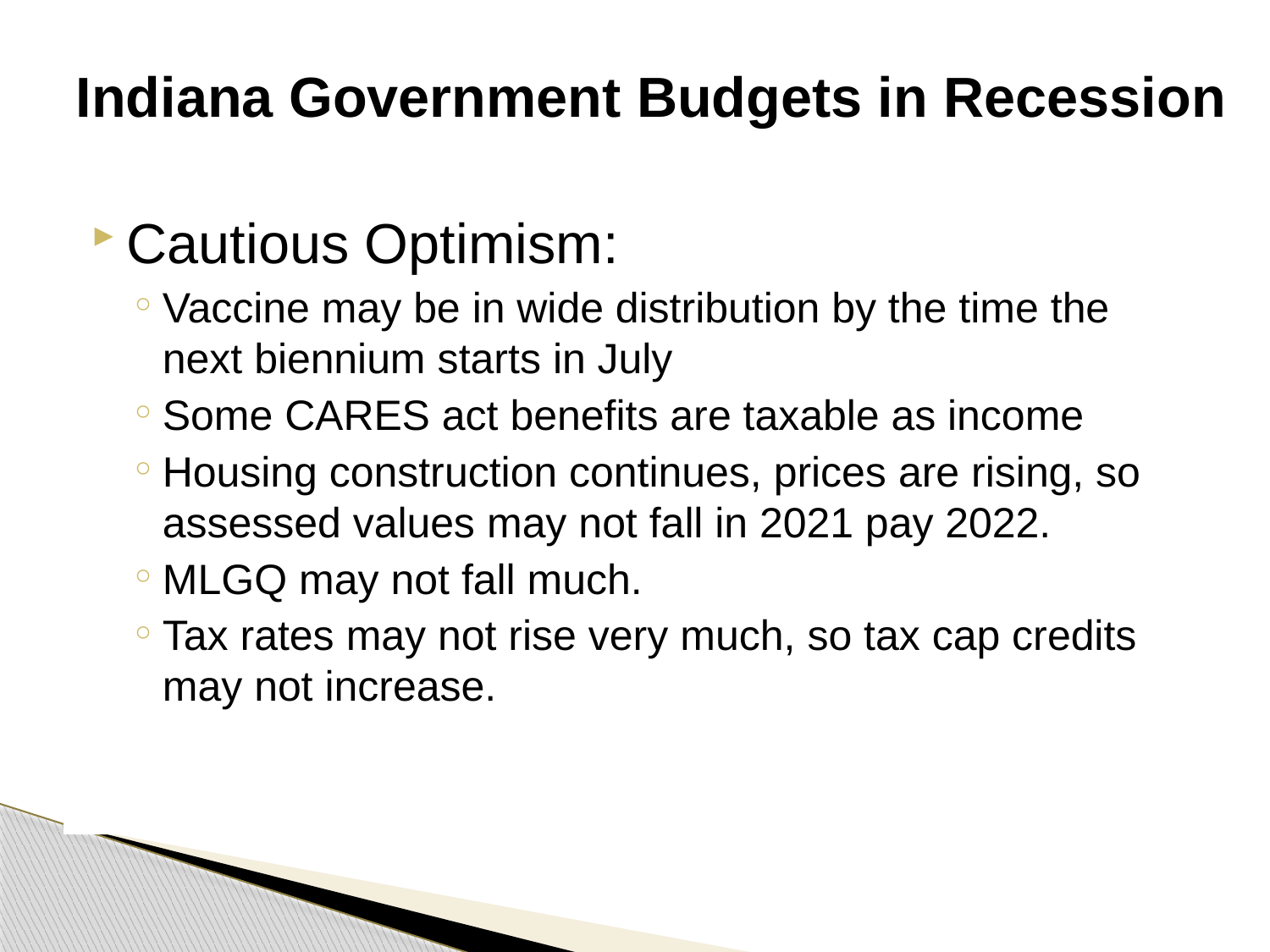

# Indiana Government Budgets in Recession
Cautious Optimism:
Vaccine may be in wide distribution by the time the next biennium starts in July
Some CARES act benefits are taxable as income
Housing construction continues, prices are rising, so assessed values may not fall in 2021 pay 2022.
MLGQ may not fall much.
Tax rates may not rise very much, so tax cap credits may not increase.